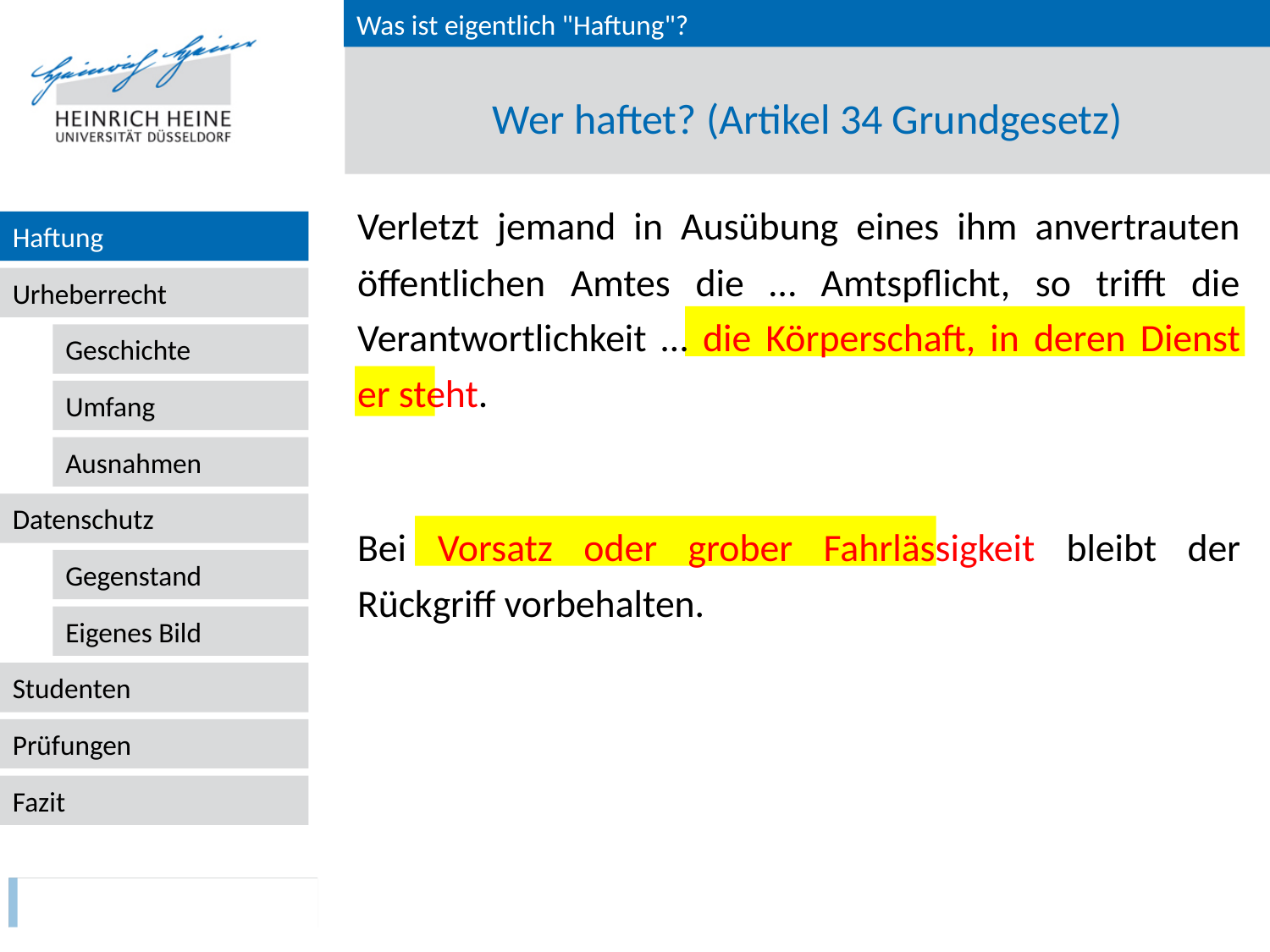

Was ist eigentlich "Haftung"?
# Wer haftet? (Artikel 34 Grundgesetz)
Verletzt jemand in Ausübung eines ihm anvertrauten öffentlichen Amtes die … Amtspflicht, so trifft die Verantwortlichkeit … die Körperschaft, in deren Dienst er steht.

Bei Vorsatz oder grober Fahrlässigkeit bleibt der Rückgriff vorbehalten.
Haftung